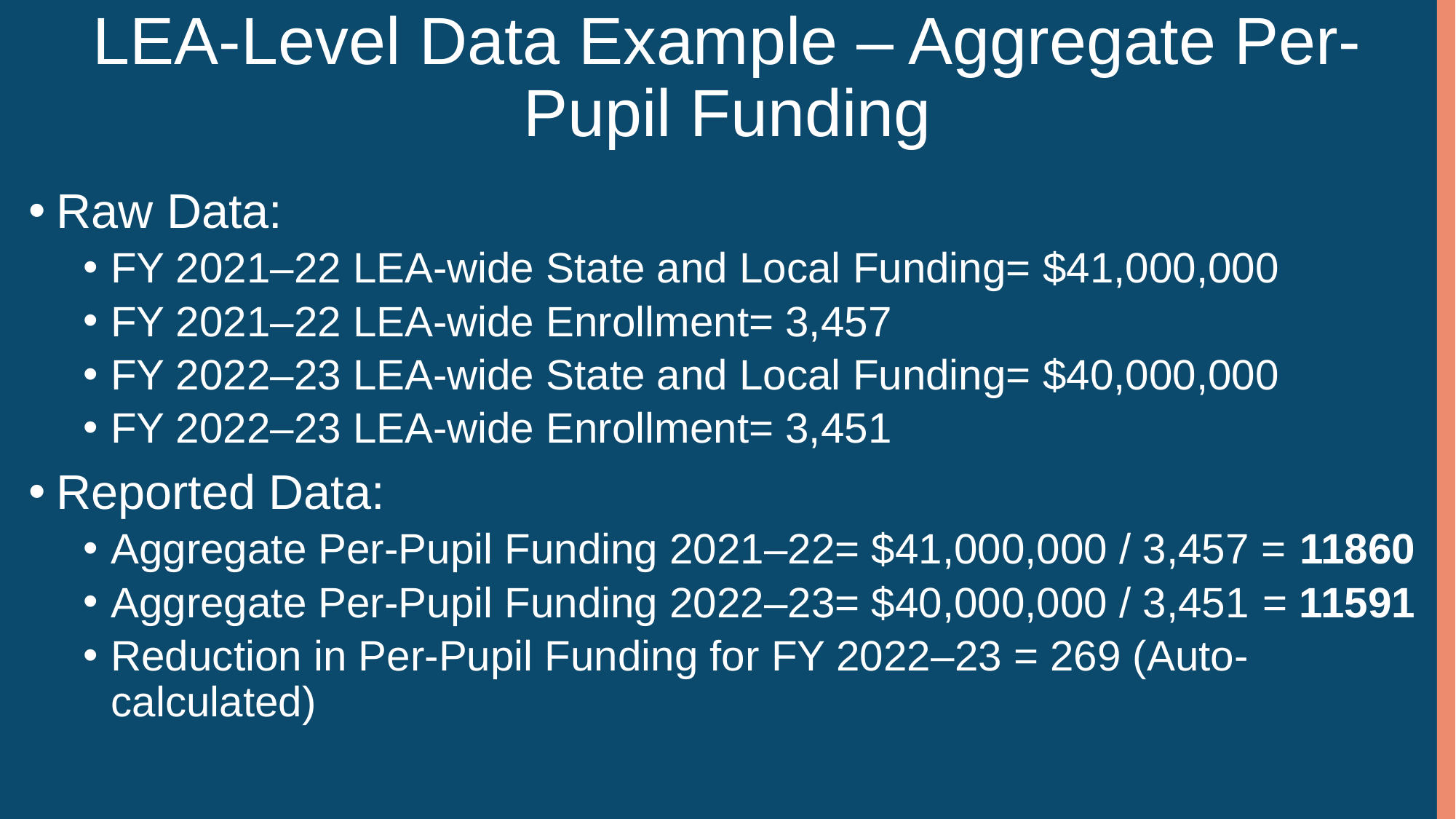

# LEA-Level Data Example – Aggregate Per-Pupil Funding
Raw Data:
FY 2021–22 LEA-wide State and Local Funding= $41,000,000
FY 2021–22 LEA-wide Enrollment= 3,457
FY 2022–23 LEA-wide State and Local Funding= $40,000,000
FY 2022–23 LEA-wide Enrollment= 3,451
Reported Data:
Aggregate Per-Pupil Funding 2021–22= $41,000,000 / 3,457 = 11860
Aggregate Per-Pupil Funding 2022–23= $40,000,000 / 3,451 = 11591
Reduction in Per-Pupil Funding for FY 2022–23 = 269 (Auto-calculated)